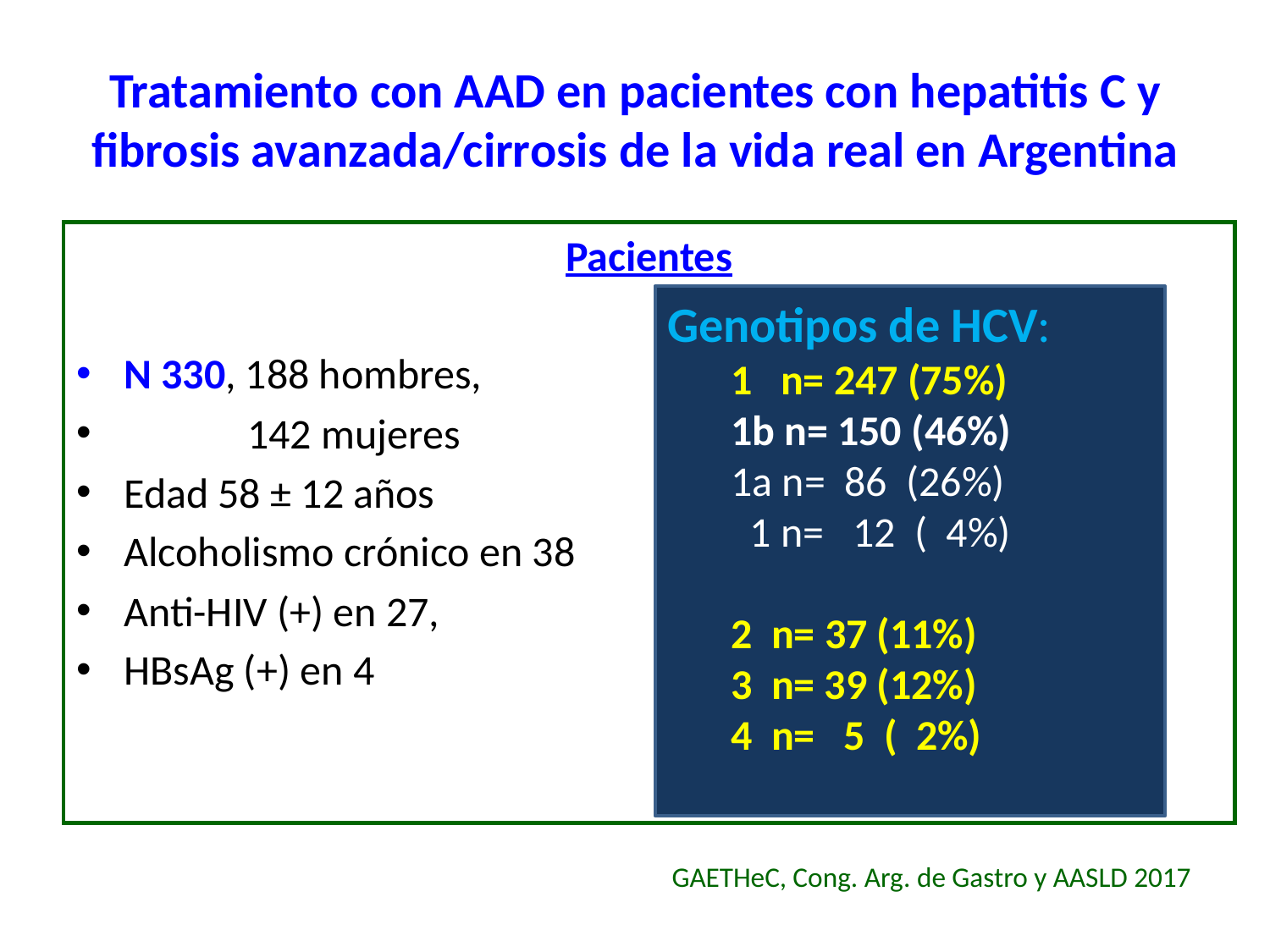

# Tratamiento con AAD en pacientes con hepatitis C y fibrosis avanzada/cirrosis de la vida real en Argentina
Pacientes

N 330, 188 hombres,
             142 mujeres
Edad 58 ± 12 años
Alcoholismo crónico en 38
Anti-HIV (+) en 27,
HBsAg (+) en 4
Genotipos de HCV:
1   n= 247 (75%)
1b n= 150 (46%)
1a n=  86  (26%)
  1 n=   12  (  4%)

2  n= 37 (11%)
3  n= 39 (12%)
4  n=   5  (  2%)

GAETHeC, Cong. Arg. de Gastro y AASLD 2017